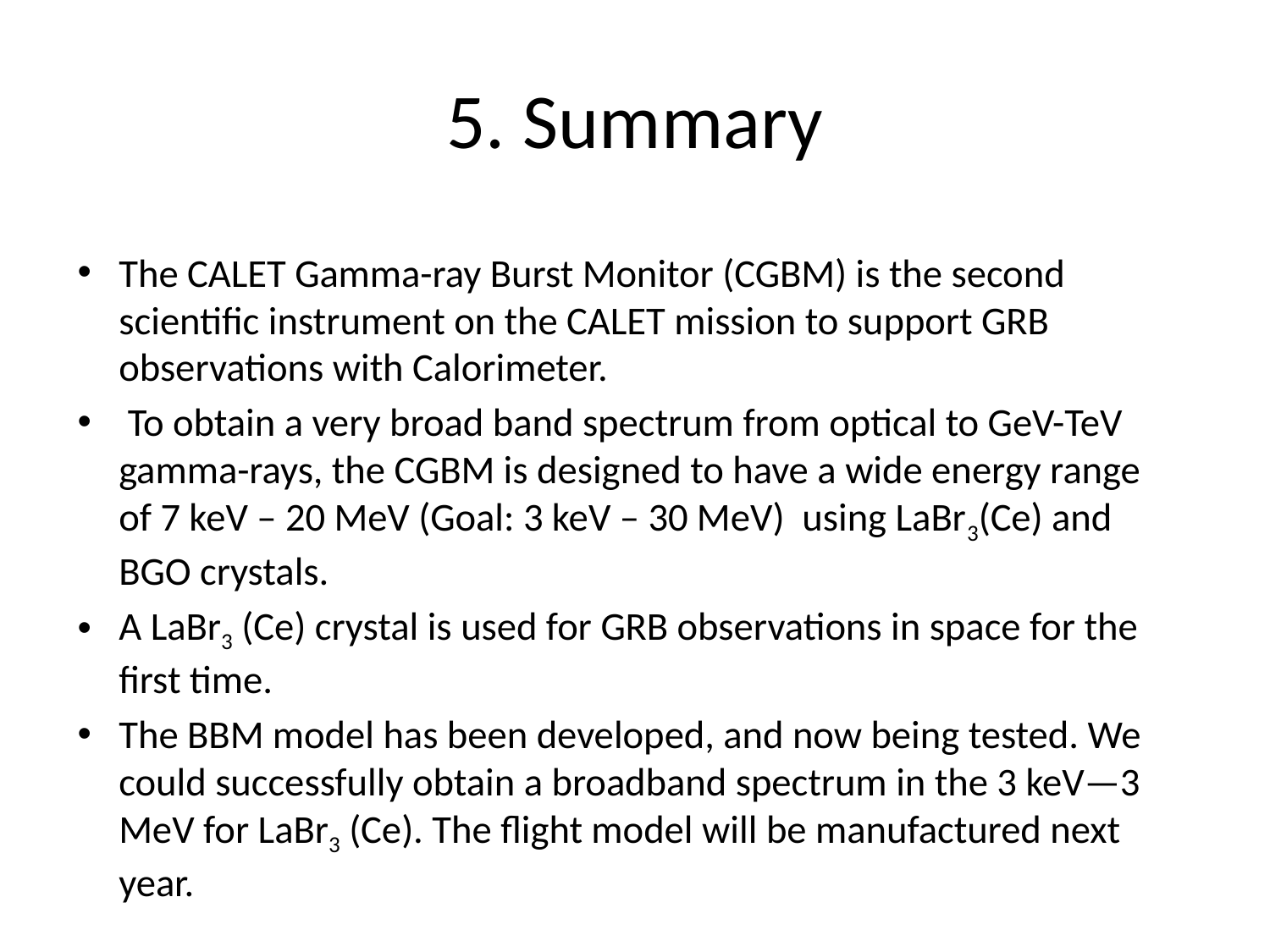

# 5. Summary

The CALET Gamma-ray Burst Monitor (CGBM) is the second scientific instrument on the CALET mission to support GRB observations with Calorimeter.
 To obtain a very broad band spectrum from optical to GeV-TeV gamma-rays, the CGBM is designed to have a wide energy range of 7 keV – 20 MeV (Goal: 3 keV – 30 MeV)  using LaBr3(Ce) and BGO crystals.
A LaBr3 (Ce) crystal is used for GRB observations in space for the first time.
The BBM model has been developed, and now being tested. We could successfully obtain a broadband spectrum in the 3 keV—3 MeV for LaBr3 (Ce). The flight model will be manufactured next year.